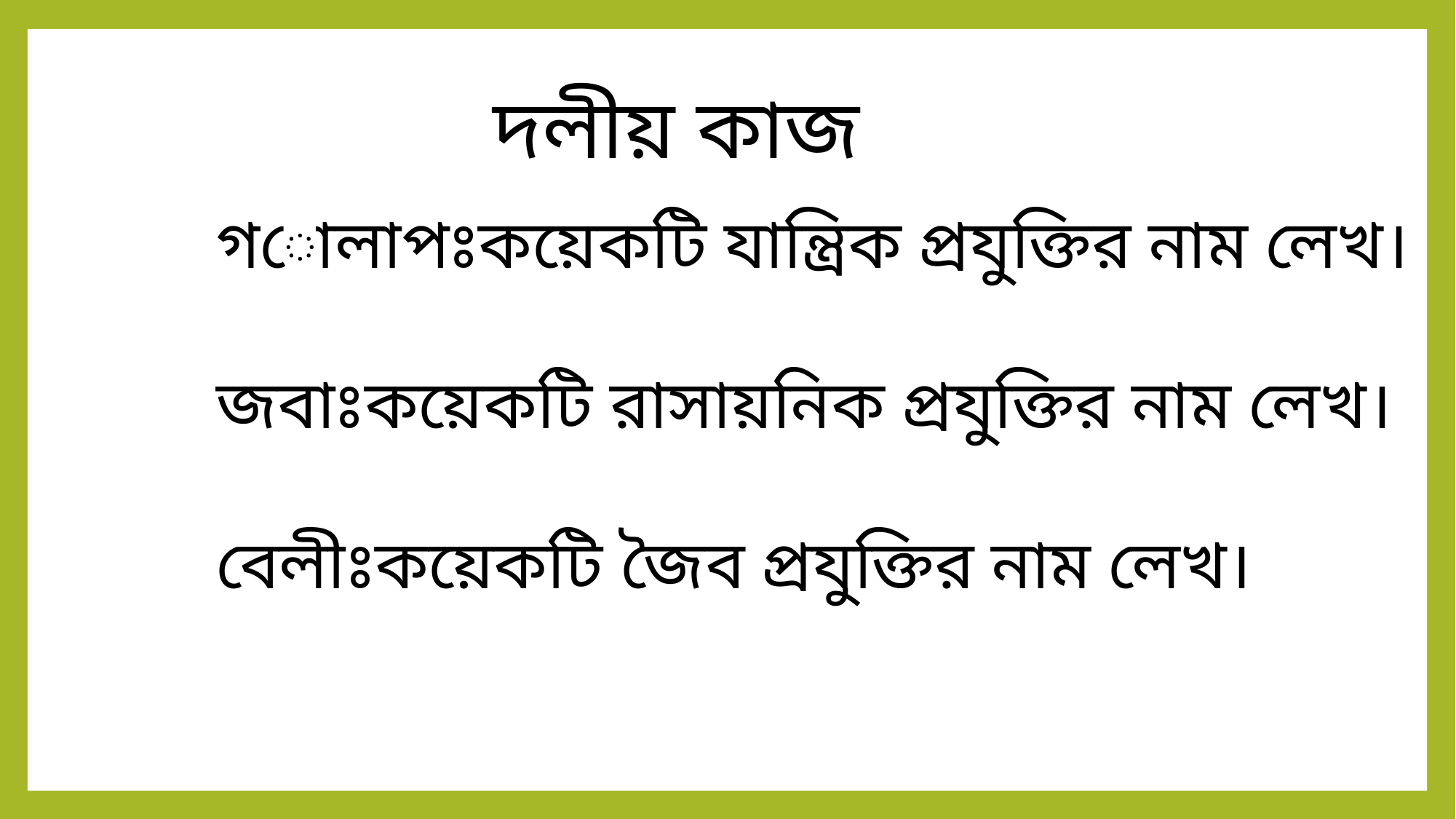

দলীয় কাজ
গোলাপঃকয়েকটি যান্ত্রিক প্রযুক্তির নাম লেখ।

জবাঃকয়েকটি রাসায়নিক প্রযুক্তির নাম লেখ।

বেলীঃকয়েকটি জৈব প্রযুক্তির নাম লেখ।